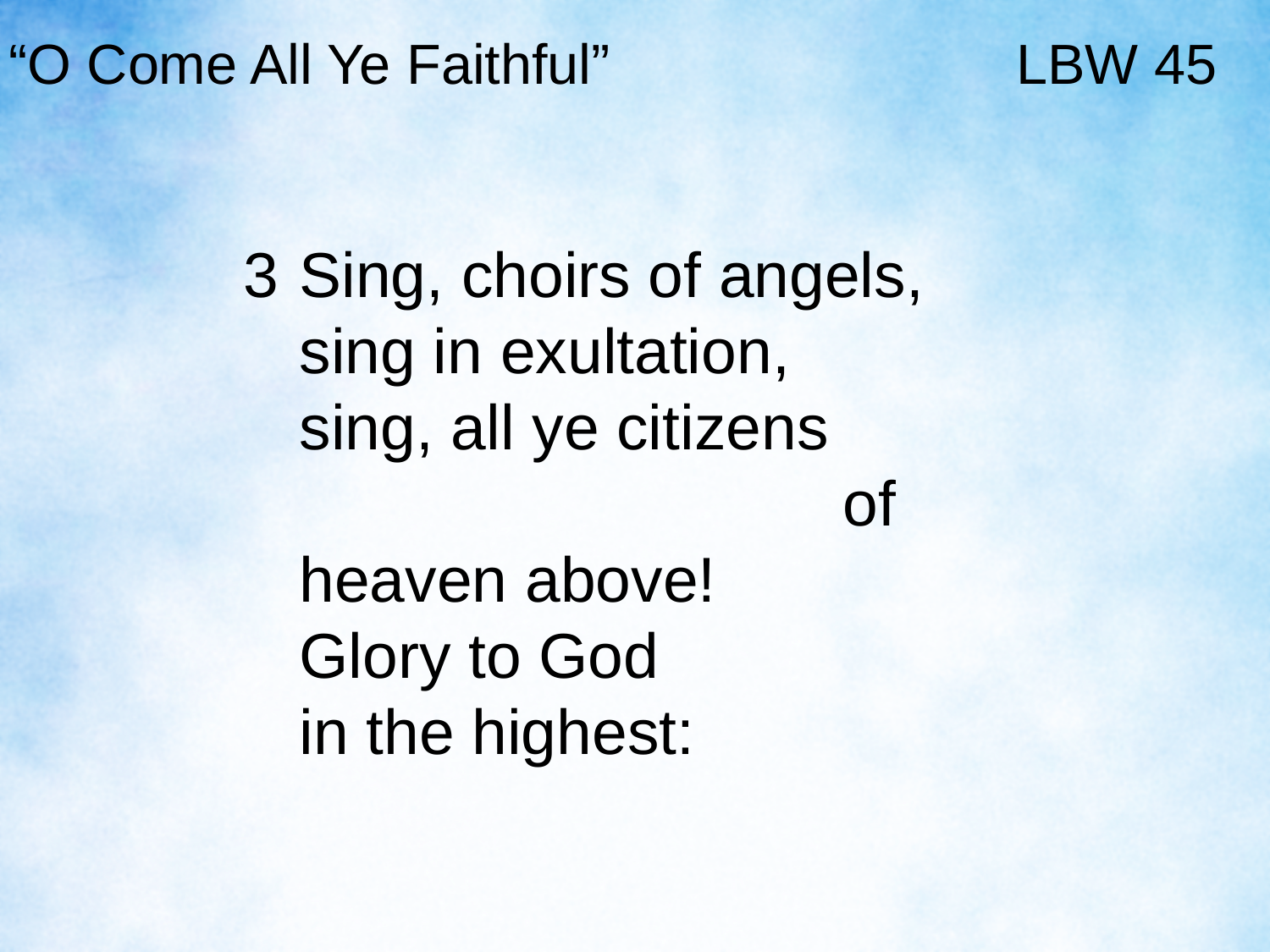

“O Come All Ye Faithful”                          LBW 45
3	Sing, choirs of angels,
	sing in exultation,
	sing, all ye citizens                                          of heaven above!
	Glory to God
	in the highest: